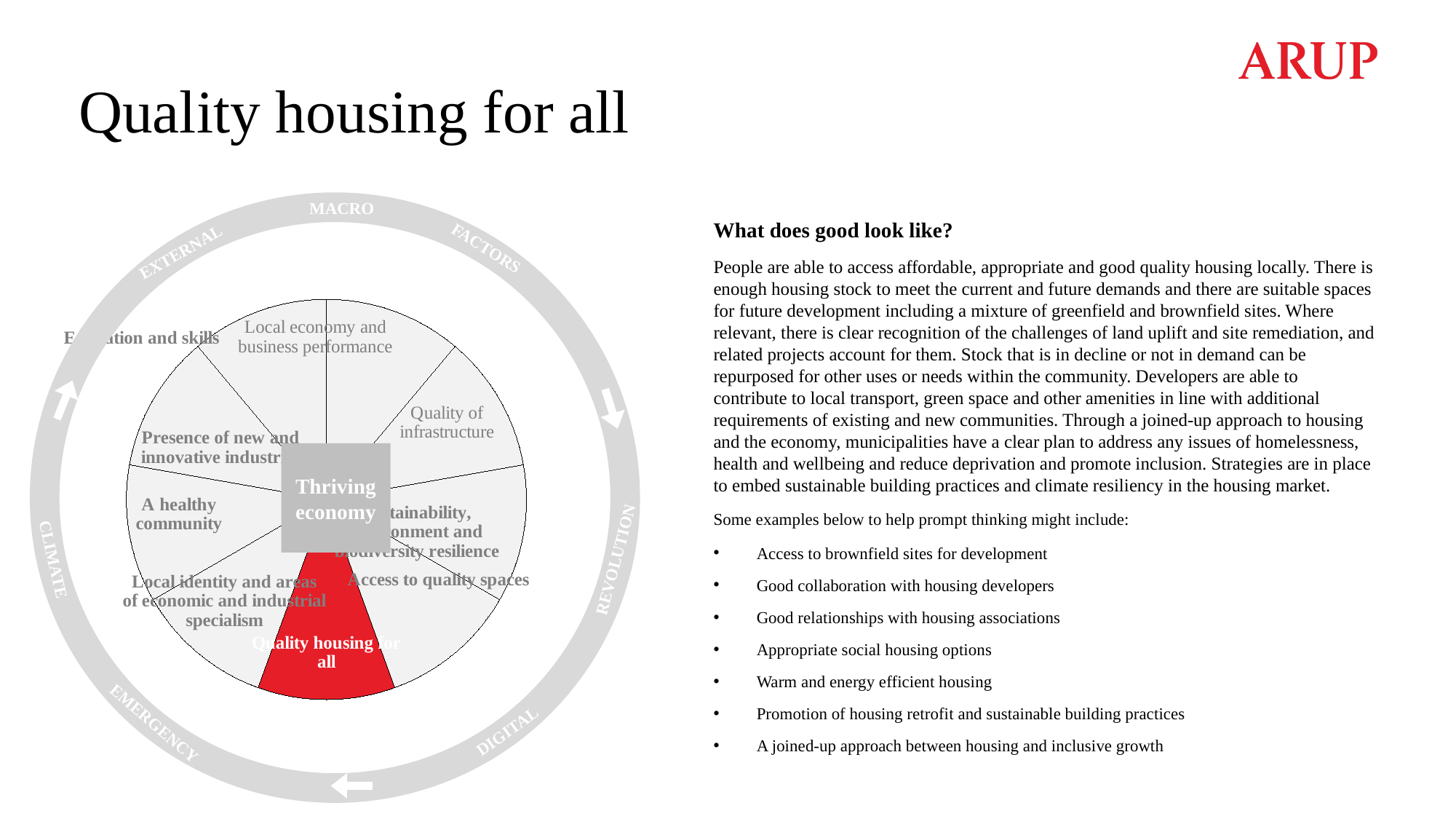

# Quality housing for all

MACRO
FACTORS
EXTERNAL

Thriving economy
CLIMATE
REVOLUTION
EMERGENCY
DIGITAL

### Chart

| Category | Shares |
|---|---|
| Local economy and business performance | 1.0 |
| Level of connectedness | 1.0 |
| Sustainability, environment and biodiversity resilience | 1.0 |
| Accessibility to open space | 1.0 |
| Housing supply and demand for all | 1.0 |
| Local identity and areas of economic and industrial specialism | 1.0 |
| A healthy community | 1.0 |
| Presence of new and innovative industries | 1.0 |
| Education and skills | 1.0 |
What does good look like?
People are able to access affordable, appropriate and good quality housing locally. There is enough housing stock to meet the current and future demands and there are suitable spaces for future development including a mixture of greenfield and brownfield sites. Where relevant, there is clear recognition of the challenges of land uplift and site remediation, and related projects account for them. Stock that is in decline or not in demand can be repurposed for other uses or needs within the community. Developers are able to contribute to local transport, green space and other amenities in line with additional requirements of existing and new communities. Through a joined-up approach to housing and the economy, municipalities have a clear plan to address any issues of homelessness, health and wellbeing and reduce deprivation and promote inclusion. Strategies are in place to embed sustainable building practices and climate resiliency in the housing market.
Some examples below to help prompt thinking might include:
Access to brownfield sites for development
Good collaboration with housing developers
Good relationships with housing associations
Appropriate social housing options
Warm and energy efficient housing
Promotion of housing retrofit and sustainable building practices
A joined-up approach between housing and inclusive growth